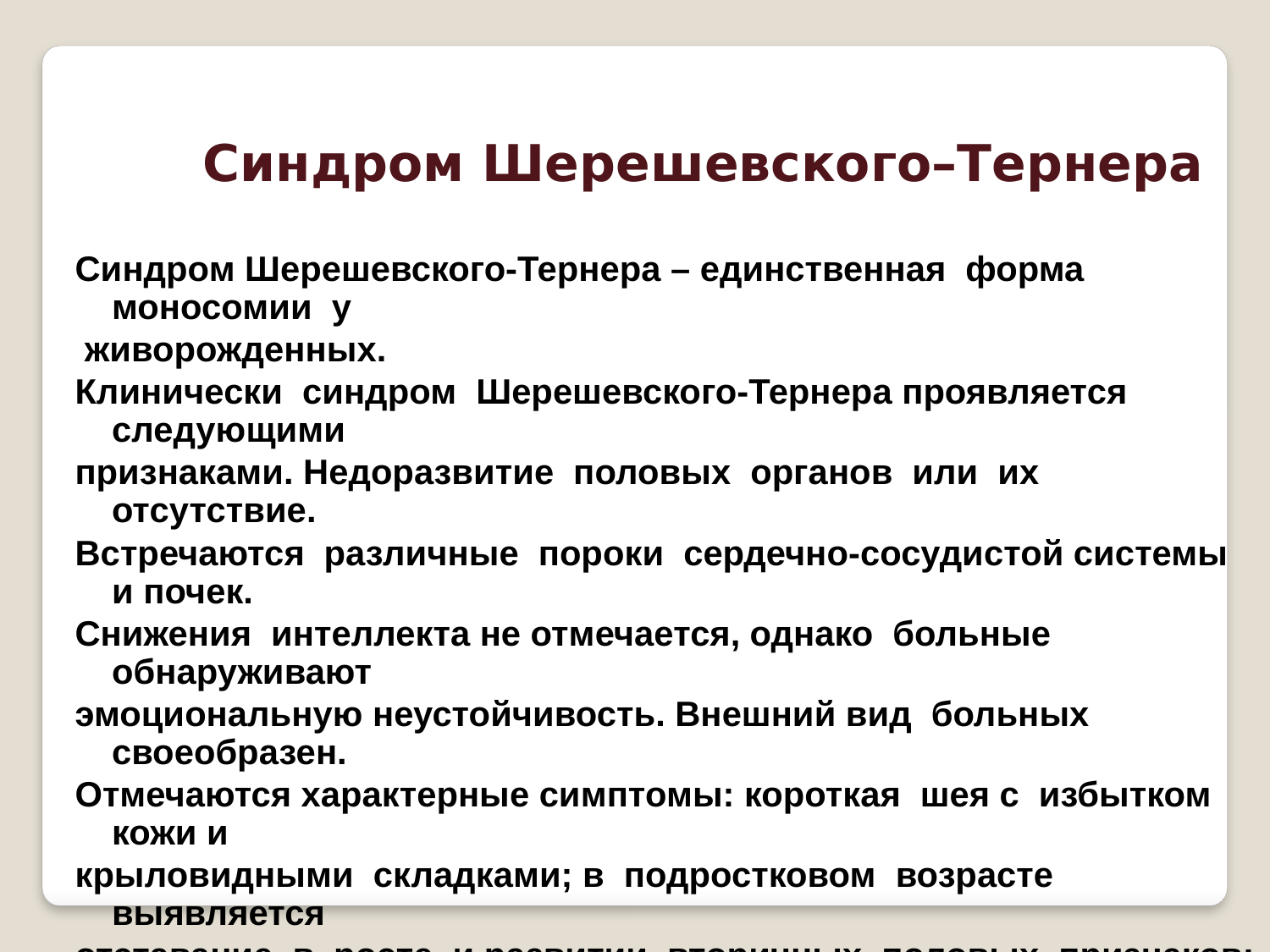

Синдром Шерешевского–Тернера
Синдром Шерешевского-Тернера – единственная  форма  моносомии  у
 живорожденных.
Клинически  синдром  Шерешевского-Тернера проявляется следующими
признаками. Недоразвитие  половых  органов  или  их  отсутствие.
Встречаются  различные  пороки  сердечно-сосудистой системы и почек.
Снижения  интеллекта не отмечается, однако  больные обнаруживают
эмоциональную неустойчивость. Внешний вид  больных  своеобразен.
Отмечаются характерные симптомы: короткая  шея с  избытком кожи и
крыловидными  складками; в  подростковом  возрасте  выявляется
отставание  в  росте  и развитии  вторичных  половых  признаков;  для
взрослых  характерны  нарушения  скелета, низкое  расположение
ушных раковин, диспропорции  тела (укорочение ног, относительно
широкий плечевой пояс, узкий таз).